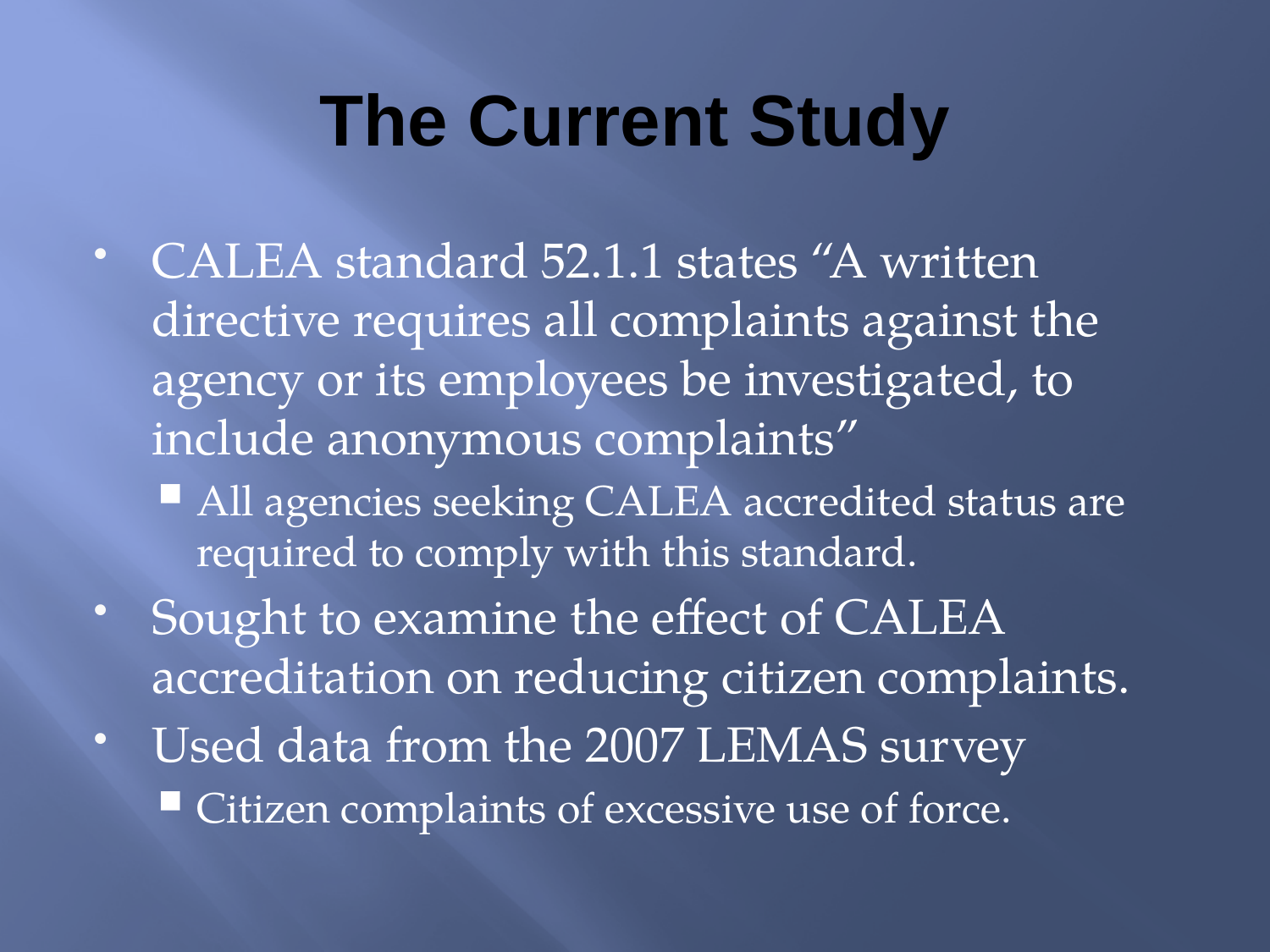

# The Current Study
CALEA standard 52.1.1 states “A written directive requires all complaints against the agency or its employees be investigated, to include anonymous complaints”
All agencies seeking CALEA accredited status are required to comply with this standard.
Sought to examine the effect of CALEA accreditation on reducing citizen complaints.
Used data from the 2007 LEMAS survey
Citizen complaints of excessive use of force.